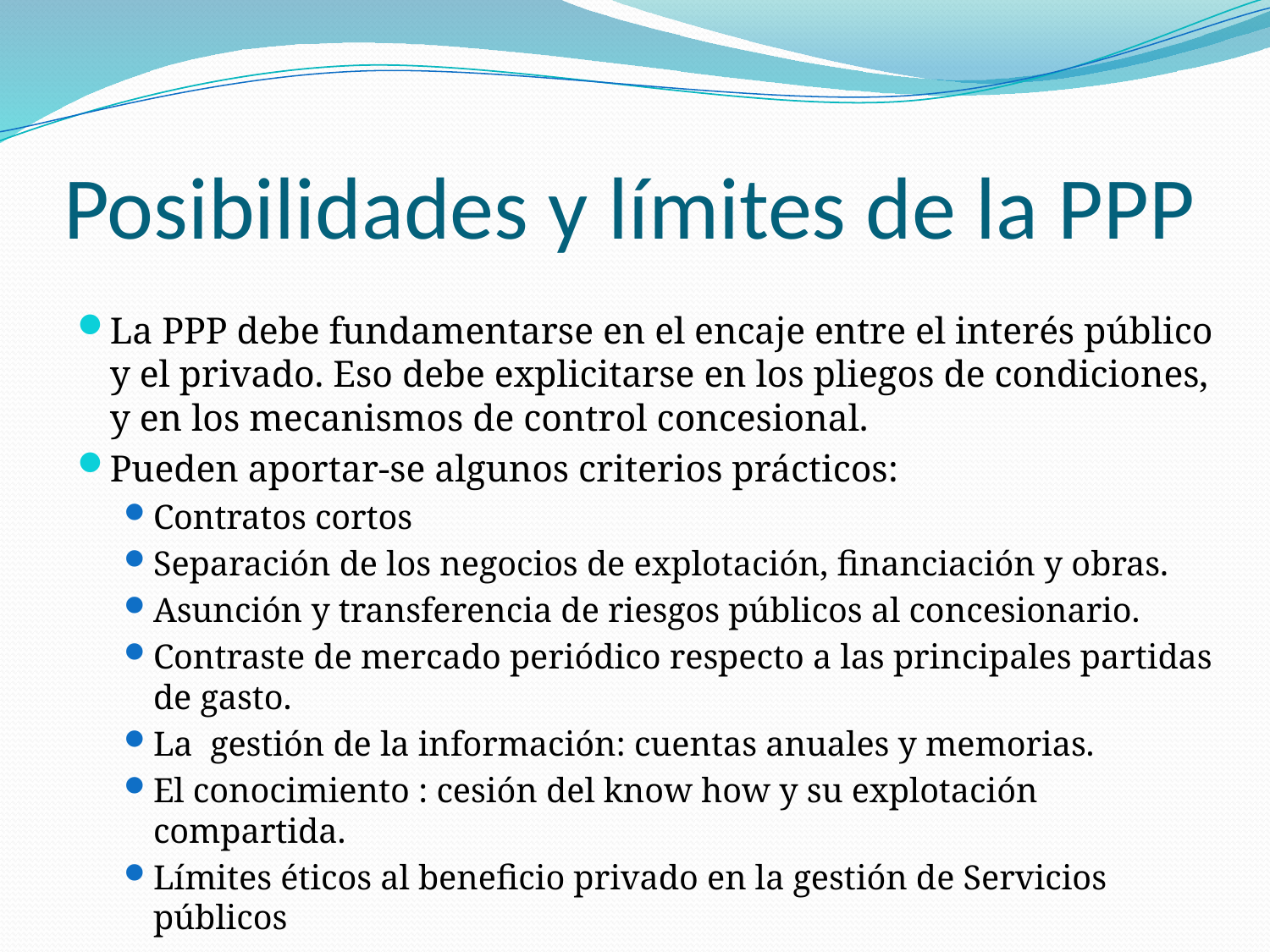

# Posibilidades y límites de la PPP
La PPP debe fundamentarse en el encaje entre el interés público y el privado. Eso debe explicitarse en los pliegos de condiciones, y en los mecanismos de control concesional.
Pueden aportar-se algunos criterios prácticos:
Contratos cortos
Separación de los negocios de explotación, financiación y obras.
Asunción y transferencia de riesgos públicos al concesionario.
Contraste de mercado periódico respecto a las principales partidas de gasto.
La  gestión de la información: cuentas anuales y memorias.
El conocimiento : cesión del know how y su explotación compartida.
Límites éticos al beneficio privado en la gestión de Servicios públicos